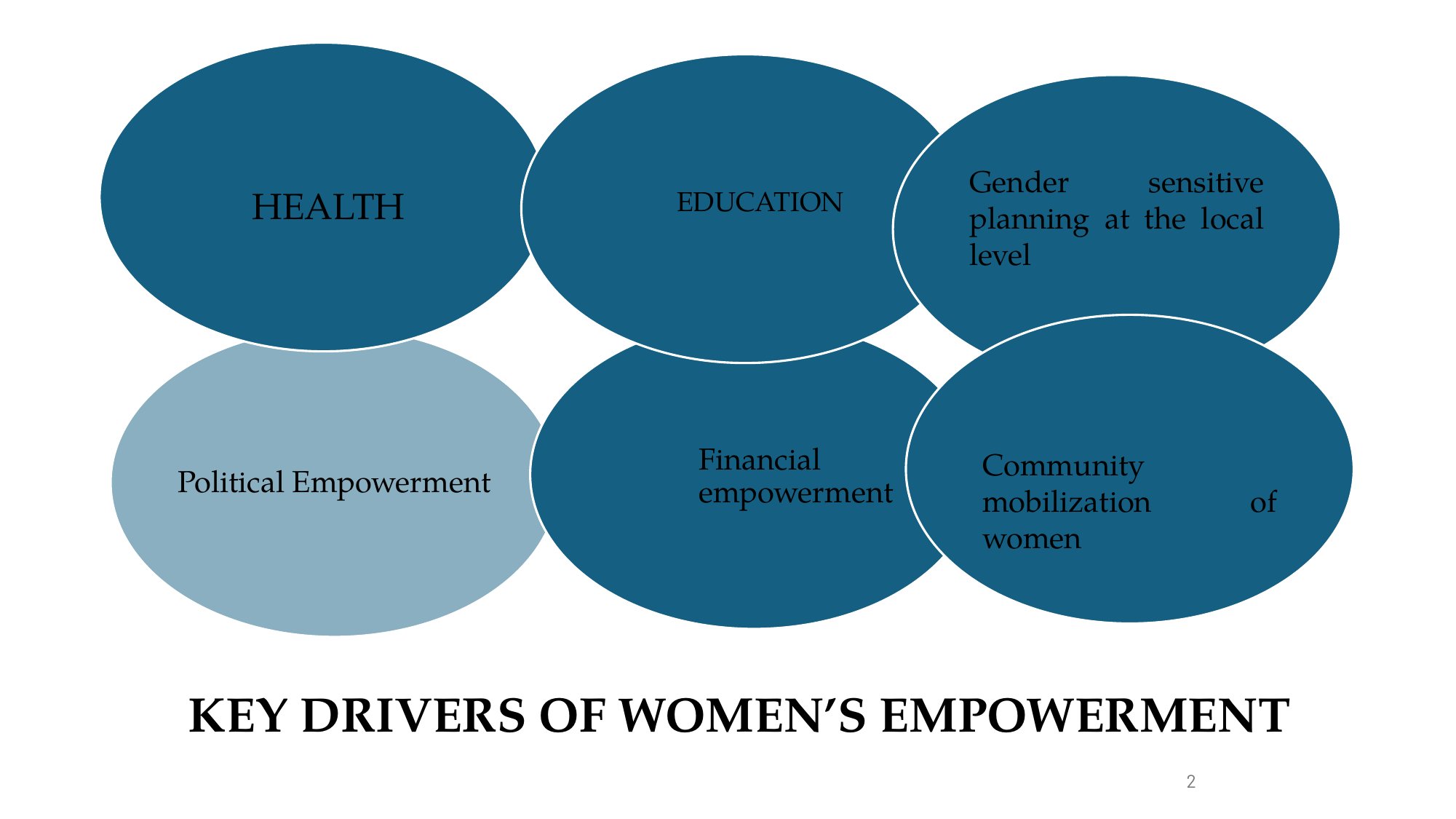

HEALTH

EDUCATION

Gender sensitive planning at the local level

Community mobilization of women

Financial empowerment
Political Empowerment
KEY DRIVERS OF WOMEN’S EMPOWERMENT
2